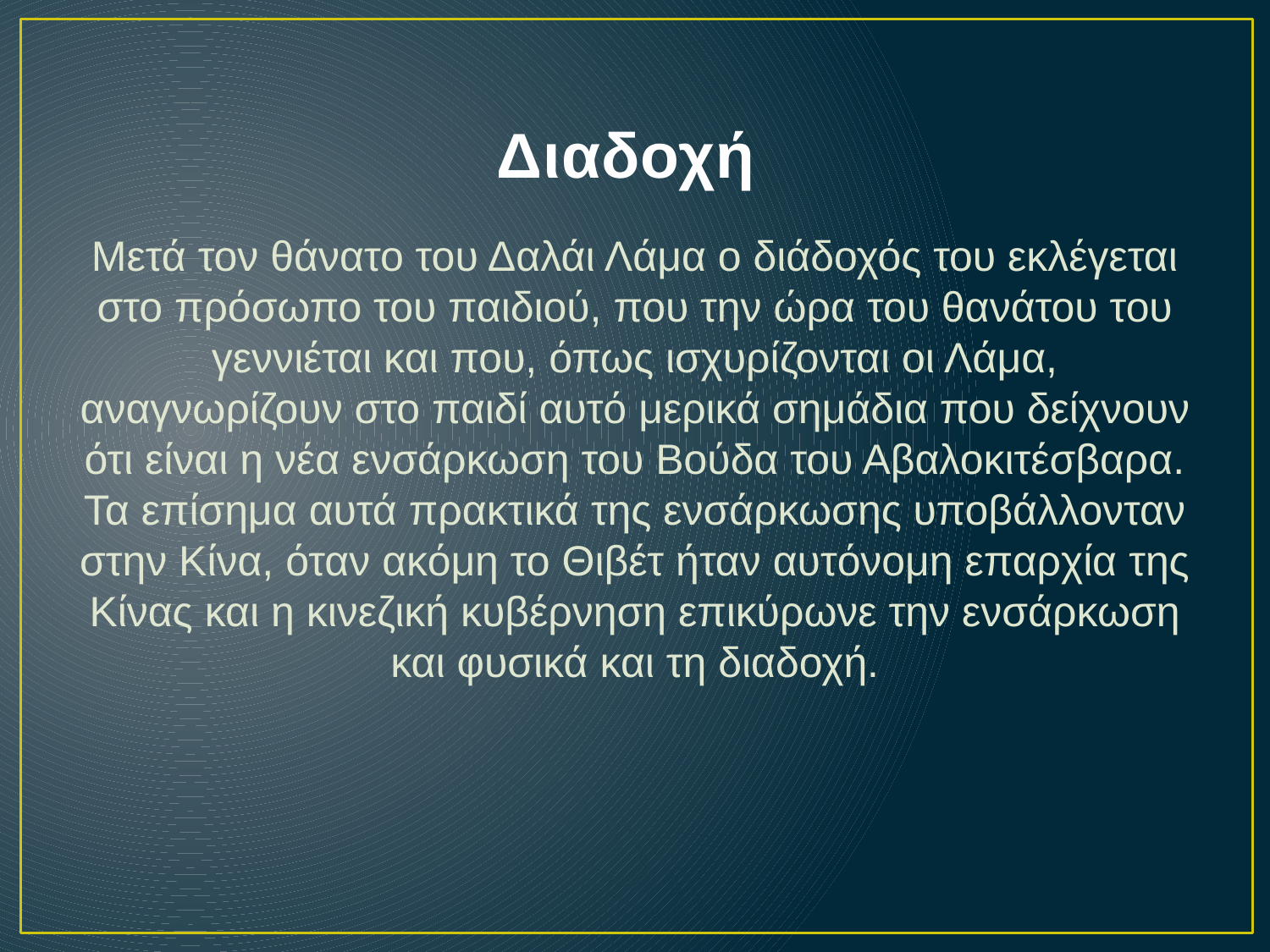

# Διαδοχή
Μετά τον θάνατο του Δαλάι Λάμα ο διάδοχός του εκλέγεται στο πρόσωπο του παιδιού, που την ώρα του θανάτου του γεννιέται και που, όπως ισχυρίζονται οι Λάμα, αναγνωρίζουν στο παιδί αυτό μερικά σημάδια που δείχνουν ότι είναι η νέα ενσάρκωση του Βούδα του Αβαλοκιτέσβαρα. Τα επίσημα αυτά πρακτικά της ενσάρκωσης υποβάλλονταν στην Κίνα, όταν ακόμη το Θιβέτ ήταν αυτόνομη επαρχία της Κίνας και η κινεζική κυβέρνηση επικύρωνε την ενσάρκωση και φυσικά και τη διαδοχή.